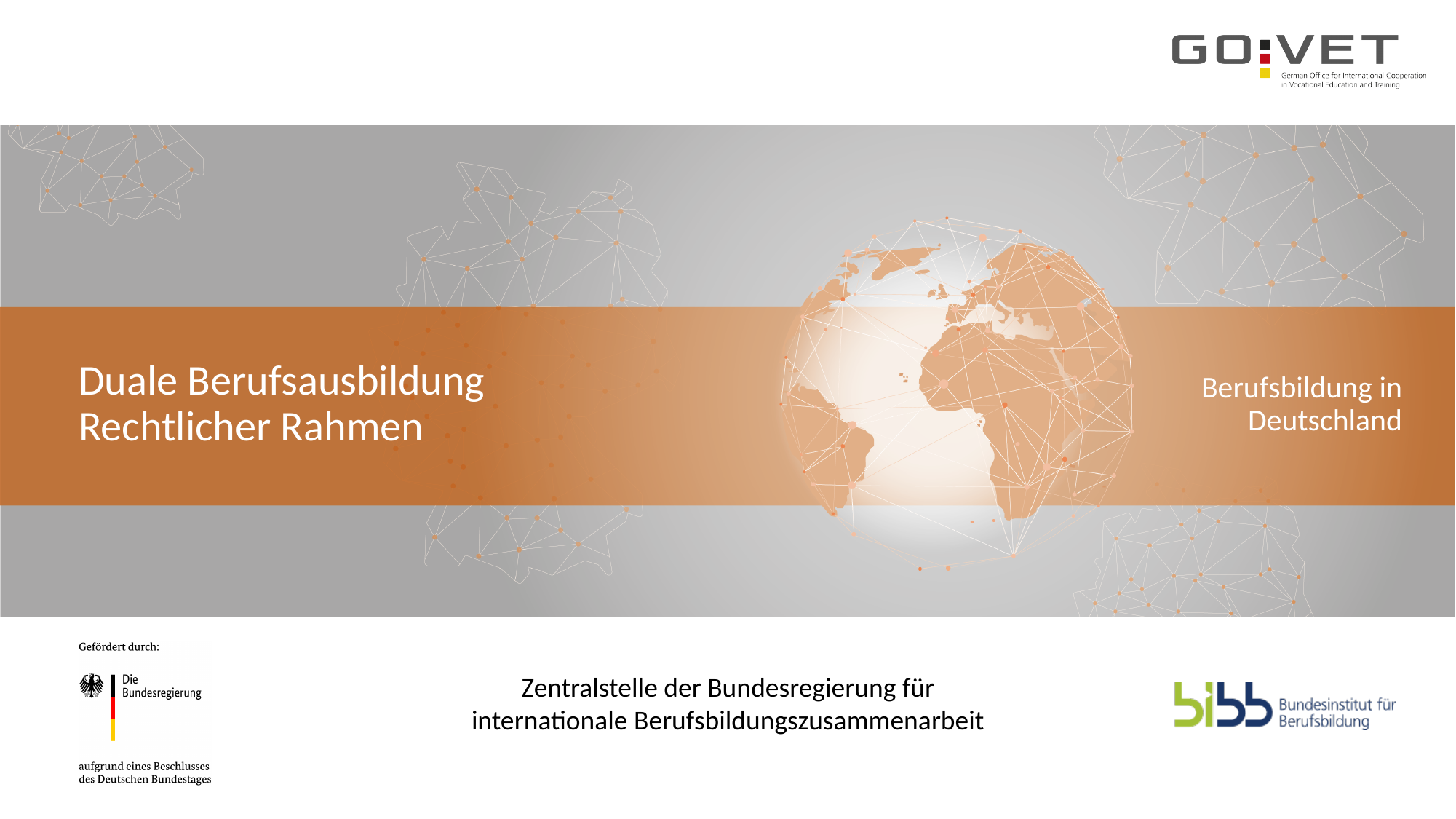

Duale Berufsausbildung
Rechtlicher Rahmen
Berufsbildung in
 Deutschland